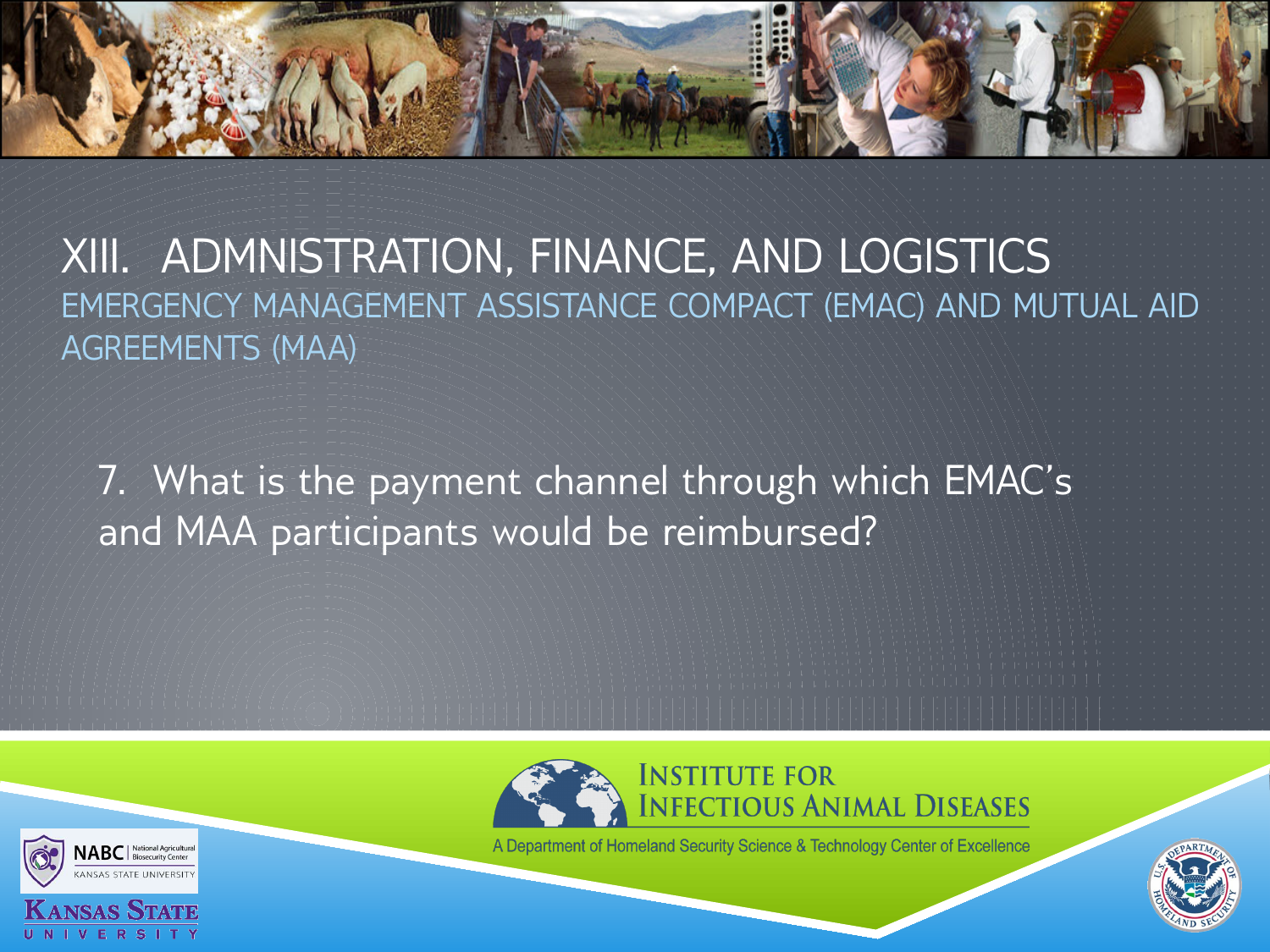

# XIII.  ADMNISTRATION, FINANCE, and LOGISTICS Emergency Management Assistance Compact (EMAC) and Mutual Aid Agreements (MAA)
7.  What is the payment channel through which EMAC’s and MAA participants would be reimbursed?